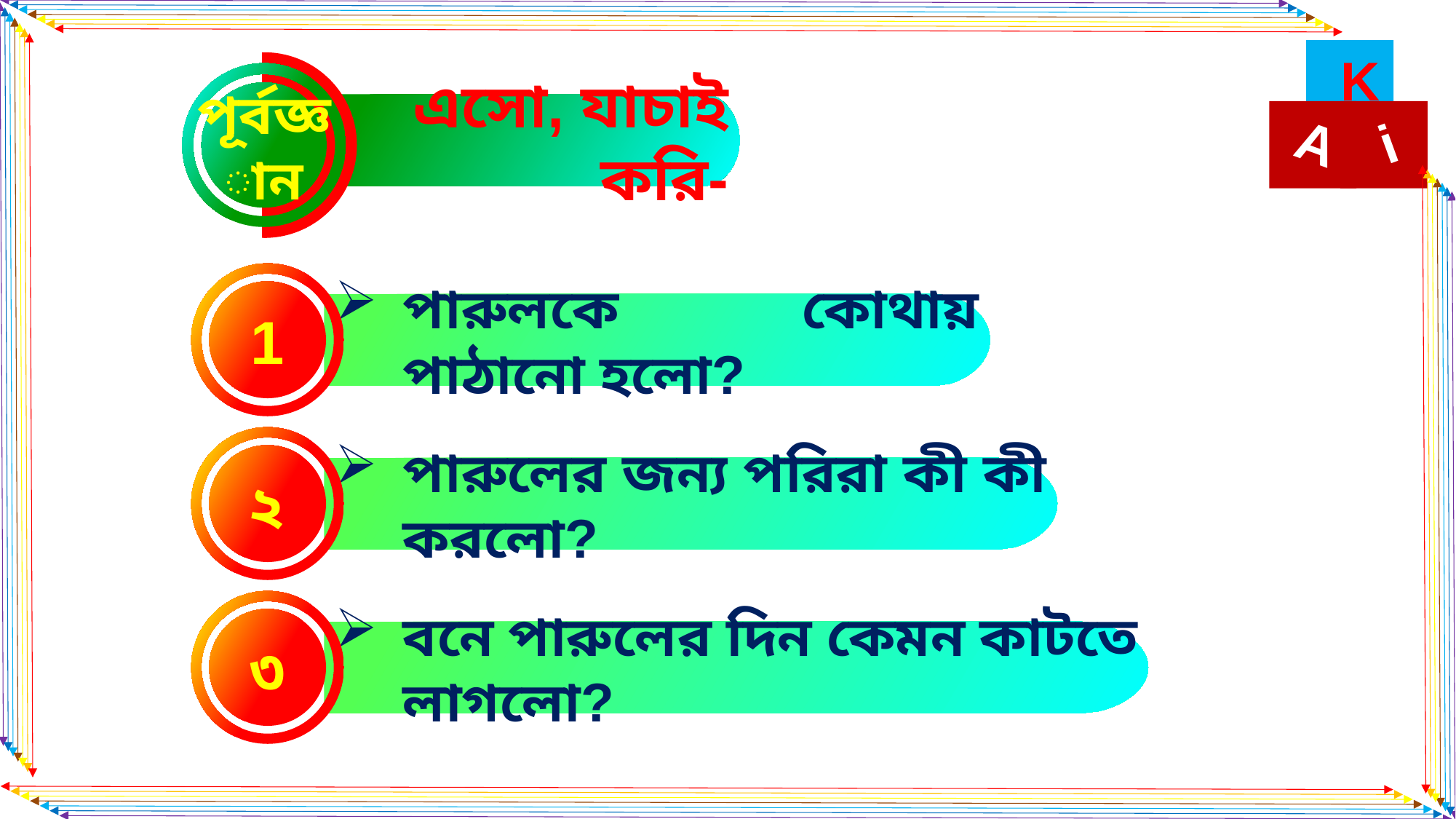

পূর্বজ্ঞান
এসো, যাচাই করি-
1
পারুলকে কোথায় পাঠানো হলো?
২
পারুলের জন্য পরিরা কী কী করলো?
৩
বনে পারুলের দিন কেমন কাটতে লাগলো?